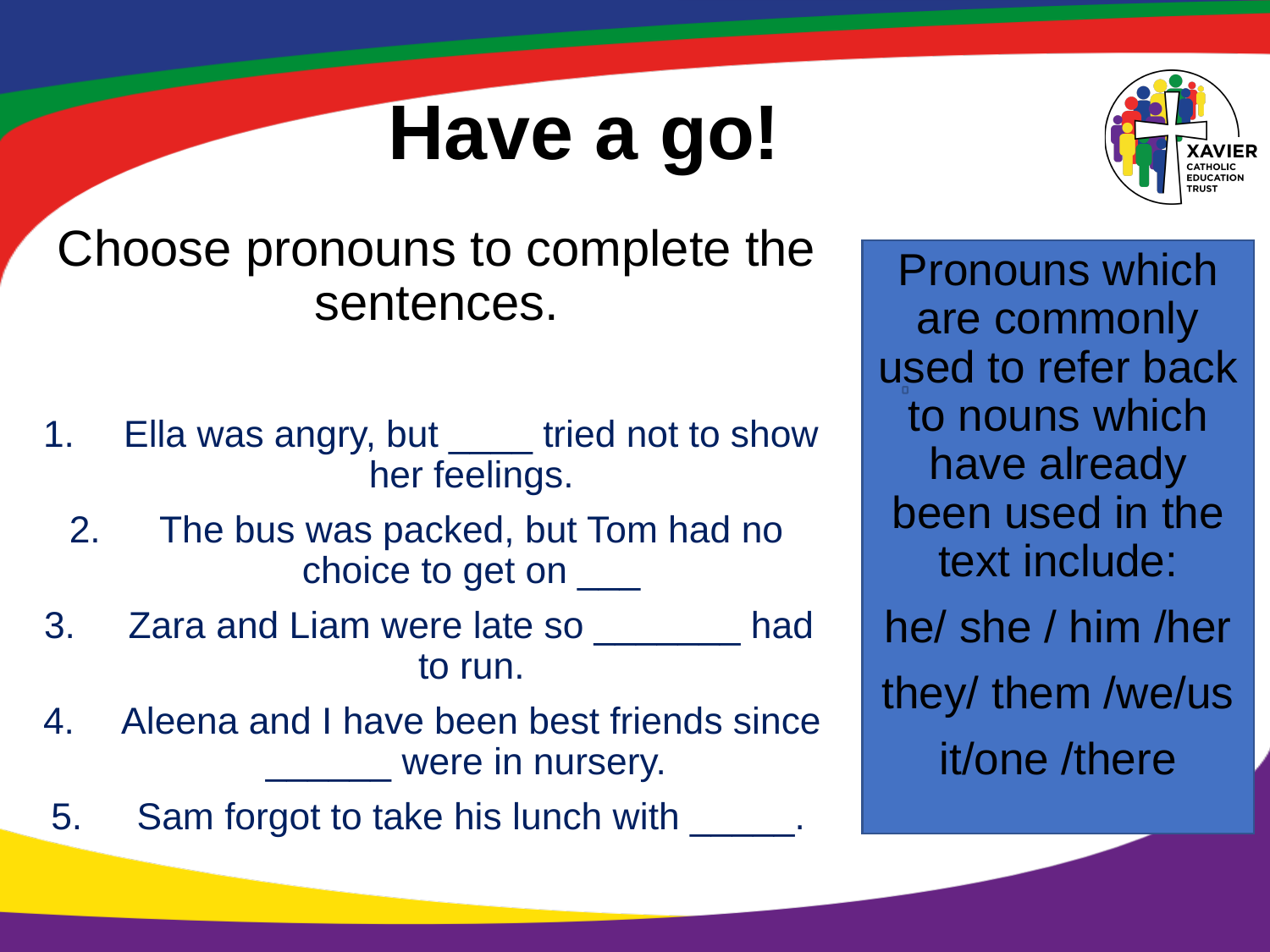

# Have a go!
Choose pronouns to complete the sentences.

Ella was angry, but ____ tried not to show her feelings.
The bus was packed, but Tom had no choice to get on ___
Zara and Liam were late so _______ had to run.
Aleena and I have been best friends since ______ were in nursery.
Sam forgot to take his lunch with _____.

Pronouns which are commonly used to refer back to nouns which have already been used in the text include:
he/ she / him /her
they/ them /we/us
it/one /there